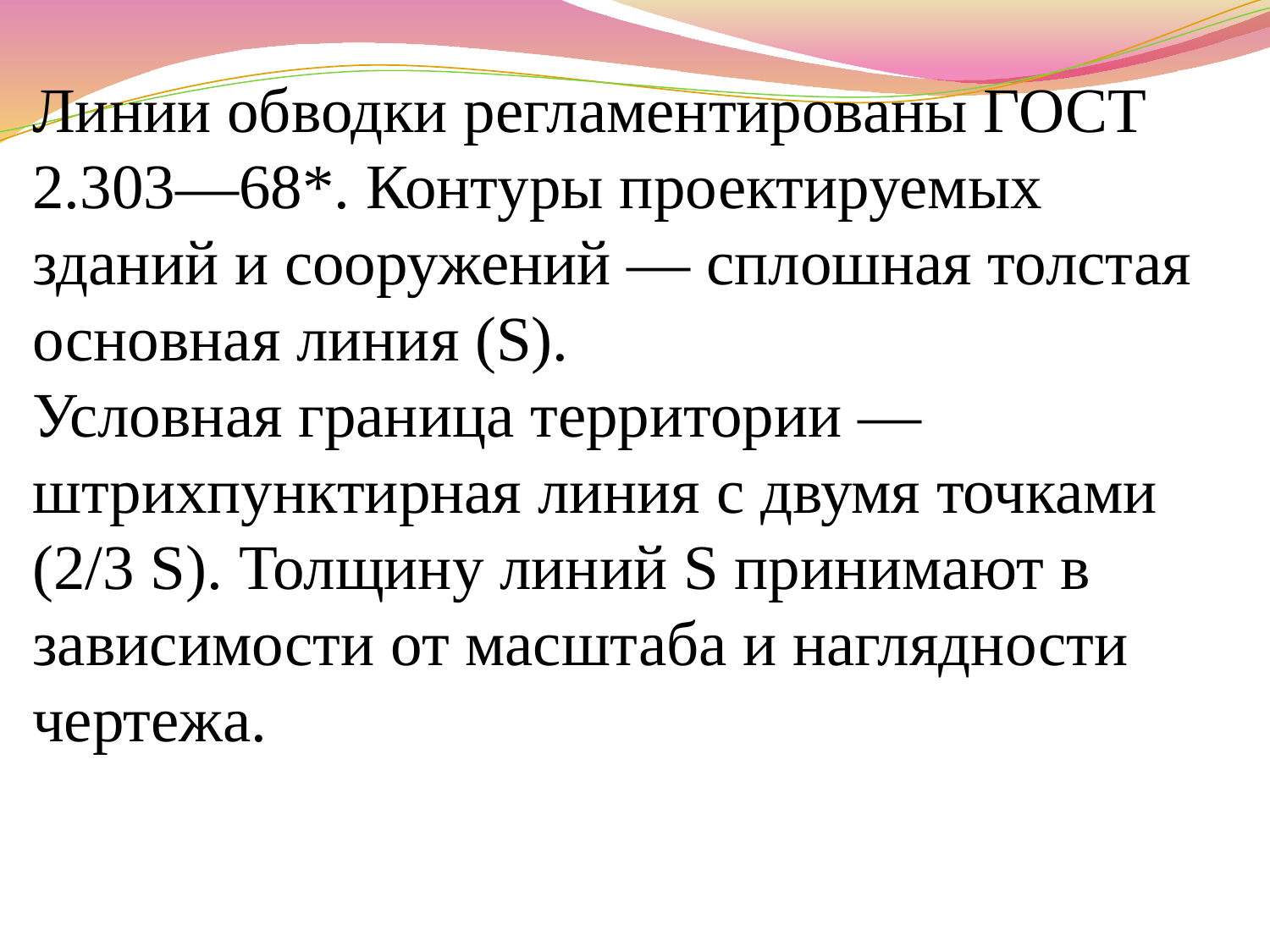

Линии обводки регламентированы ГОСТ 2.303—68*. Контуры проектируемых зданий и сооружений — сплошная толстая основная линия (S).
Условная граница территории — штрихпунктирная линия с двумя точками (2/3 S). Толщину линий S принимают в зависимости от масштаба и наглядности чертежа.